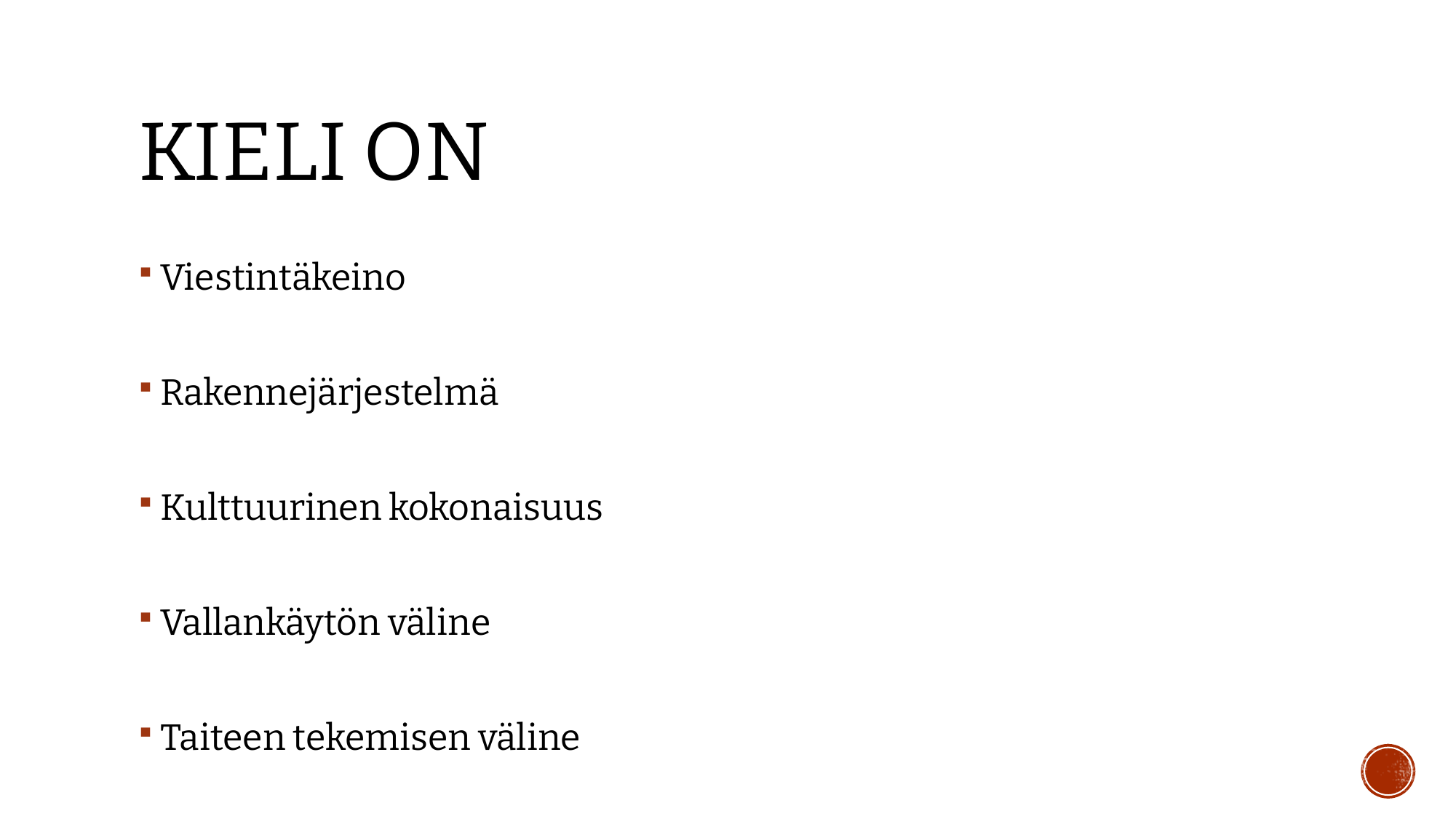

# Kieli on
Viestintäkeino

Rakennejärjestelmä

Kulttuurinen kokonaisuus

Vallankäytön väline

Taiteen tekemisen väline